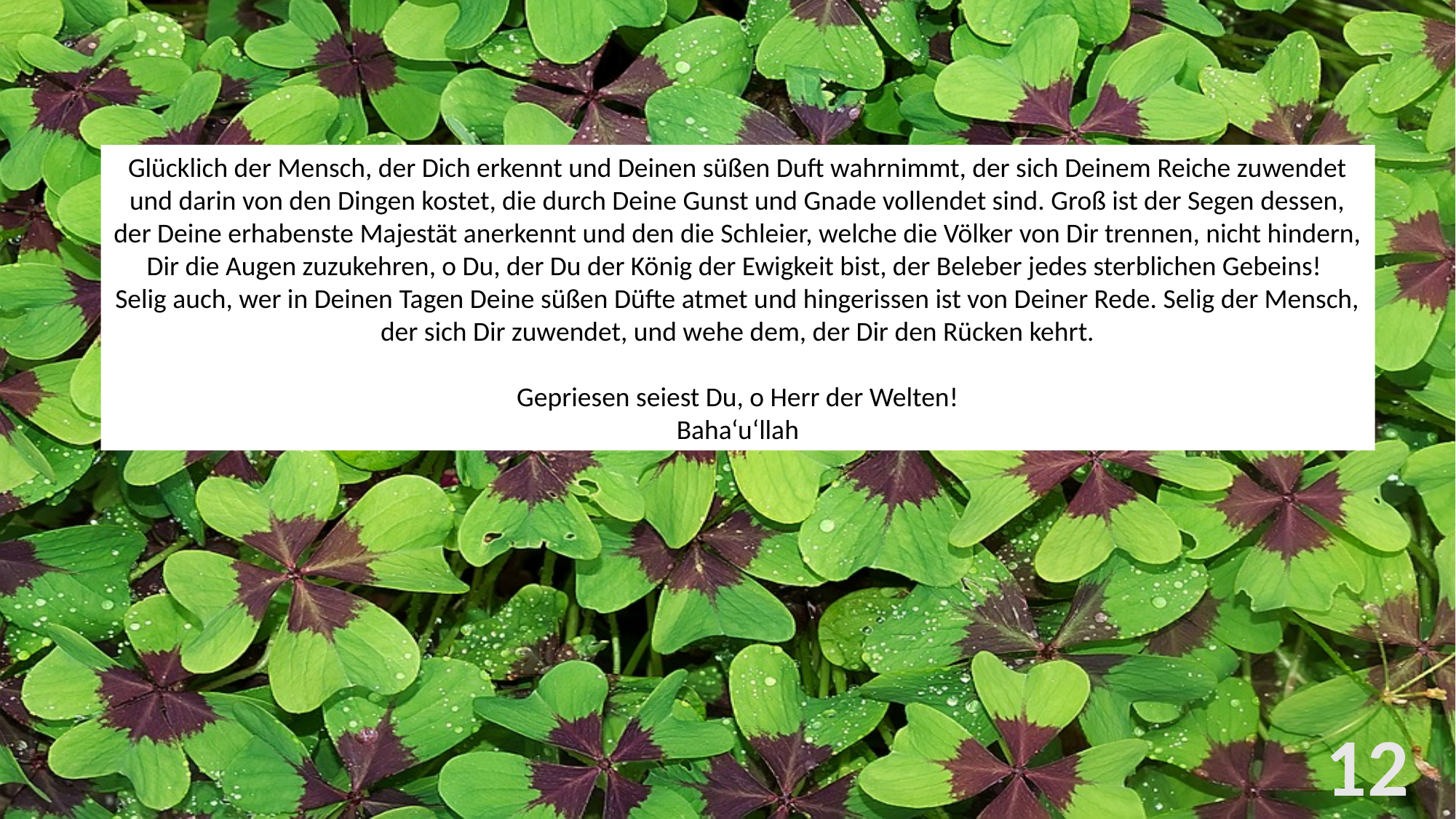

Glücklich der Mensch, der Dich erkennt und Deinen süßen Duft wahrnimmt, der sich Deinem Reiche zuwendet und darin von den Dingen kostet, die durch Deine Gunst und Gnade vollendet sind. Groß ist der Segen dessen, der Deine erhabenste Majestät anerkennt und den die Schleier, welche die Völker von Dir trennen, nicht hindern, Dir die Augen zuzukehren, o Du, der Du der König der Ewigkeit bist, der Beleber jedes sterblichen Gebeins!
Selig auch, wer in Deinen Tagen Deine süßen Düfte atmet und hingerissen ist von Deiner Rede. Selig der Mensch, der sich Dir zuwendet, und wehe dem, der Dir den Rücken kehrt.
Gepriesen seiest Du, o Herr der Welten!
Baha‘u‘llah
12